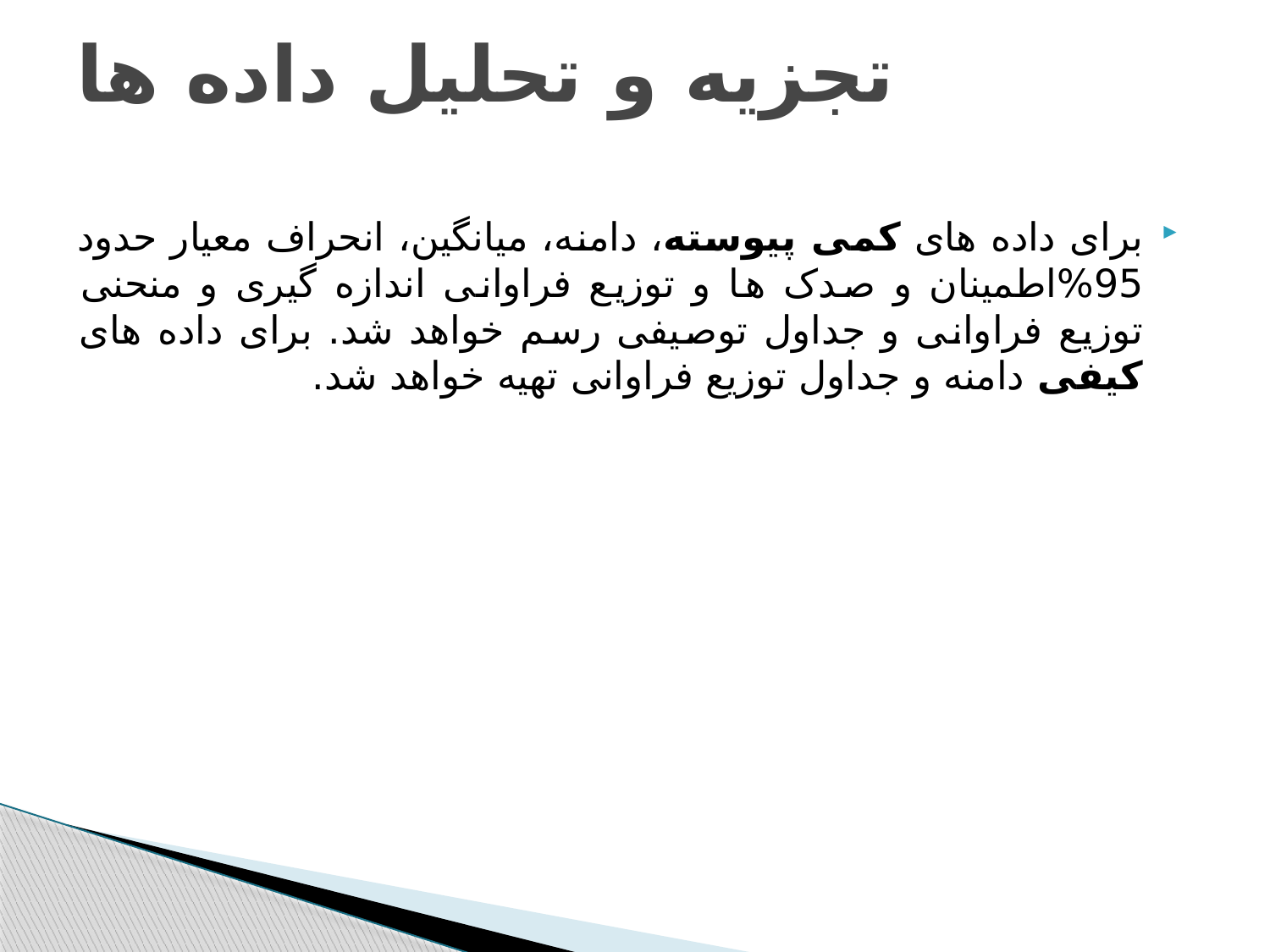

# تجزيه و تحليل داده ها
برای داده های کمی پیوسته، دامنه، میانگین، انحراف معیار حدود 95%اطمینان و صدک ها و توزیع فراوانی اندازه گیری و منحنی توزیع فراوانی و جداول توصیفی رسم خواهد شد. برای داده های کیفی دامنه و جداول توزیع فراوانی تهیه خواهد شد.